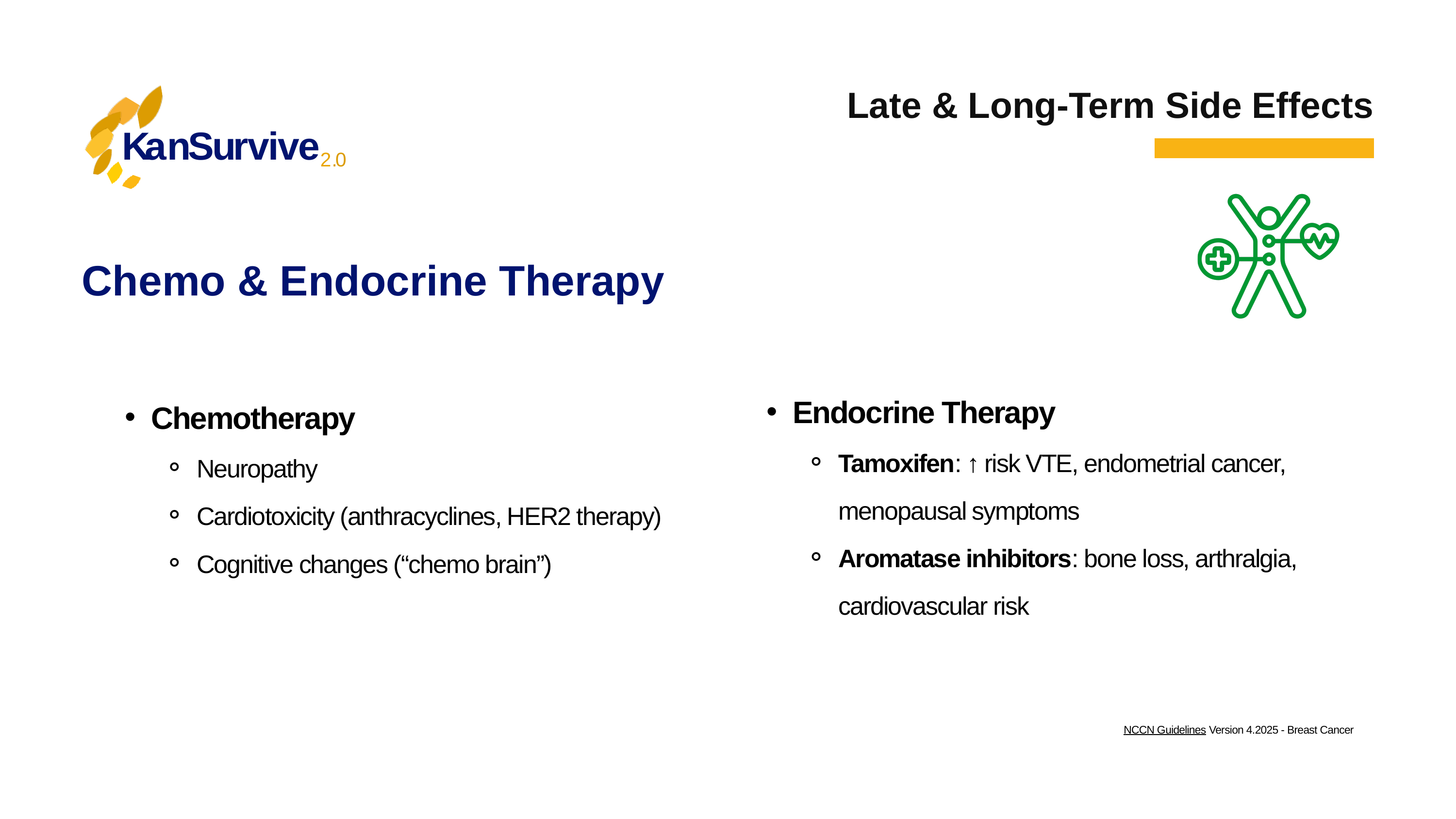

Late & Long-Term Side Effects

K
a
n
S
u
r
v
i
v
e

2
.
0

Chemo & Endocrine Therapy
Endocrine Therapy
Tamoxifen: ↑ risk VTE, endometrial cancer, menopausal symptoms
Aromatase inhibitors: bone loss, arthralgia, cardiovascular risk
Chemotherapy
Neuropathy
Cardiotoxicity (anthracyclines, HER2 therapy)
Cognitive changes (“chemo brain”)
NCCN Guidelines Version 4.2025 - Breast Cancer